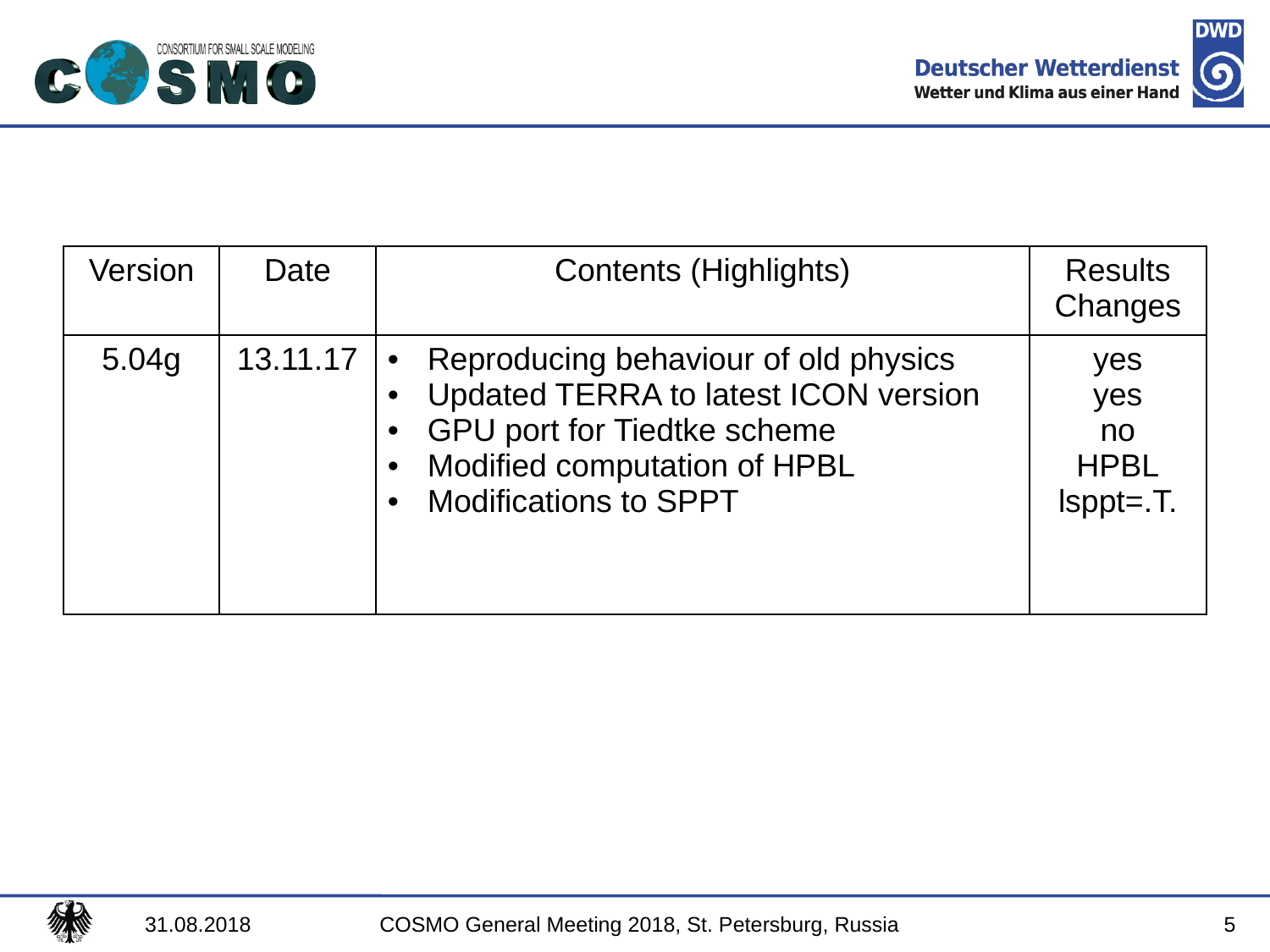

#
| Version | Date | Contents (Highlights) | Results Changes |
| --- | --- | --- | --- |
| 5.04g | 13.11.17 | Reproducing behaviour of old physics Updated TERRA to latest ICON version GPU port for Tiedtke scheme Modified computation of HPBL Modifications to SPPT | yes yes no HPBL lsppt=.T. |
5
31.08.2018
COSMO General Meeting 2018, St. Petersburg, Russia